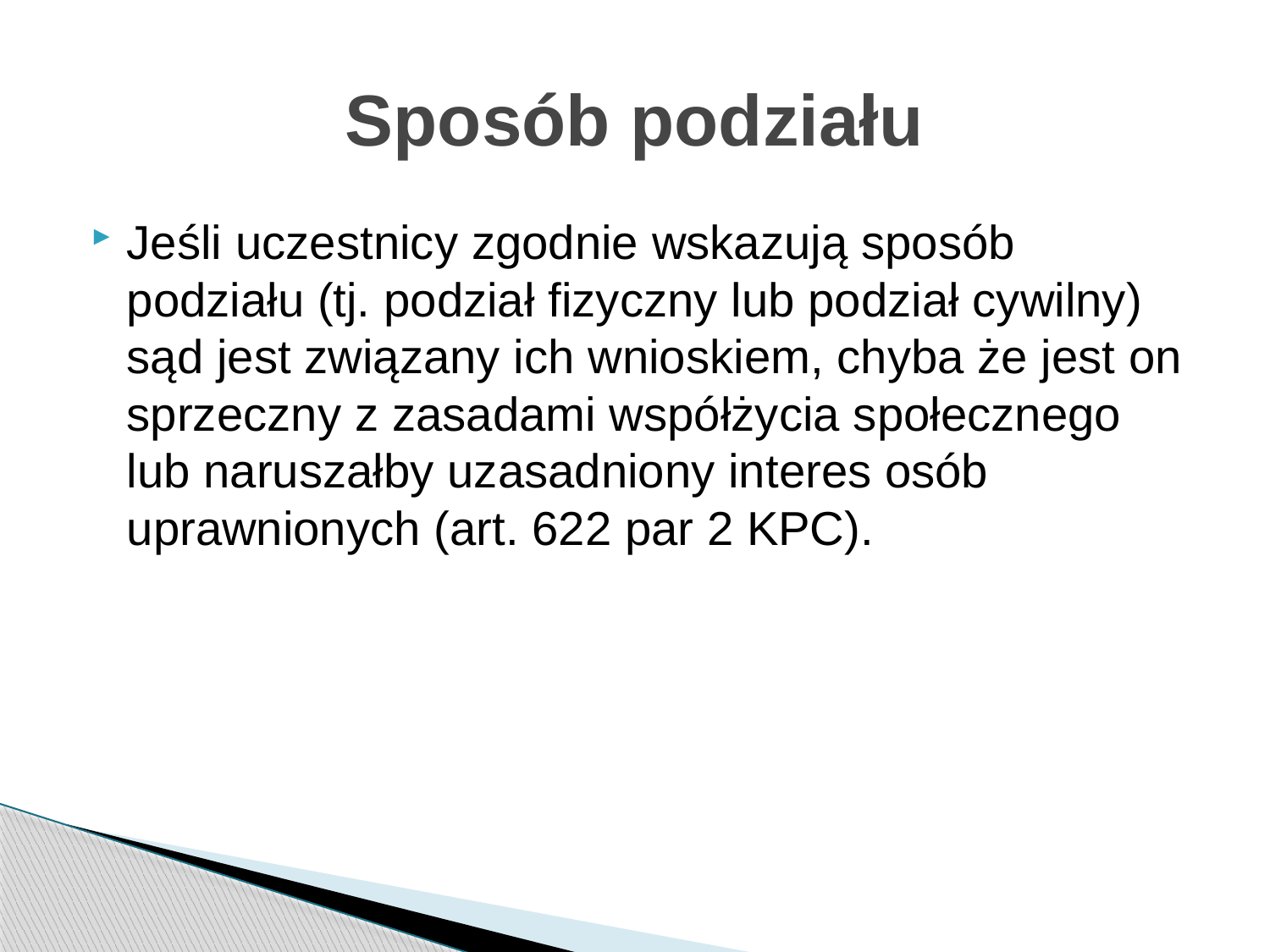

# Sposób podziału
Jeśli uczestnicy zgodnie wskazują sposób podziału (tj. podział fizyczny lub podział cywilny) sąd jest związany ich wnioskiem, chyba że jest on sprzeczny z zasadami współżycia społecznego lub naruszałby uzasadniony interes osób uprawnionych (art. 622 par 2 KPC).